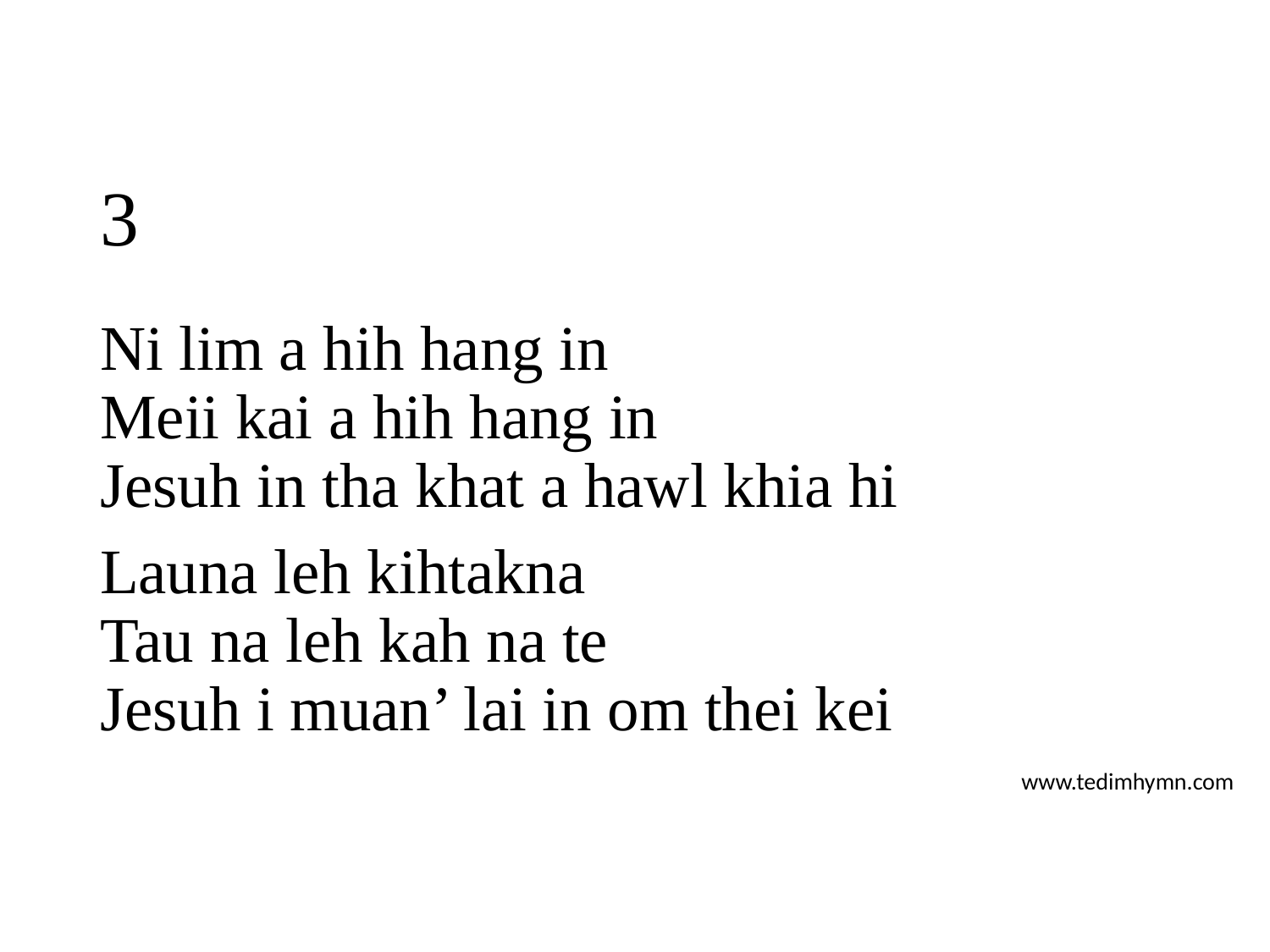

# 3
Ni lim a hih hang in
Meii kai a hih hang in
Jesuh in tha khat a hawl khia hi
Launa leh kihtakna
Tau na leh kah na te
Jesuh i muan’ lai in om thei kei

www.tedimhymn.com